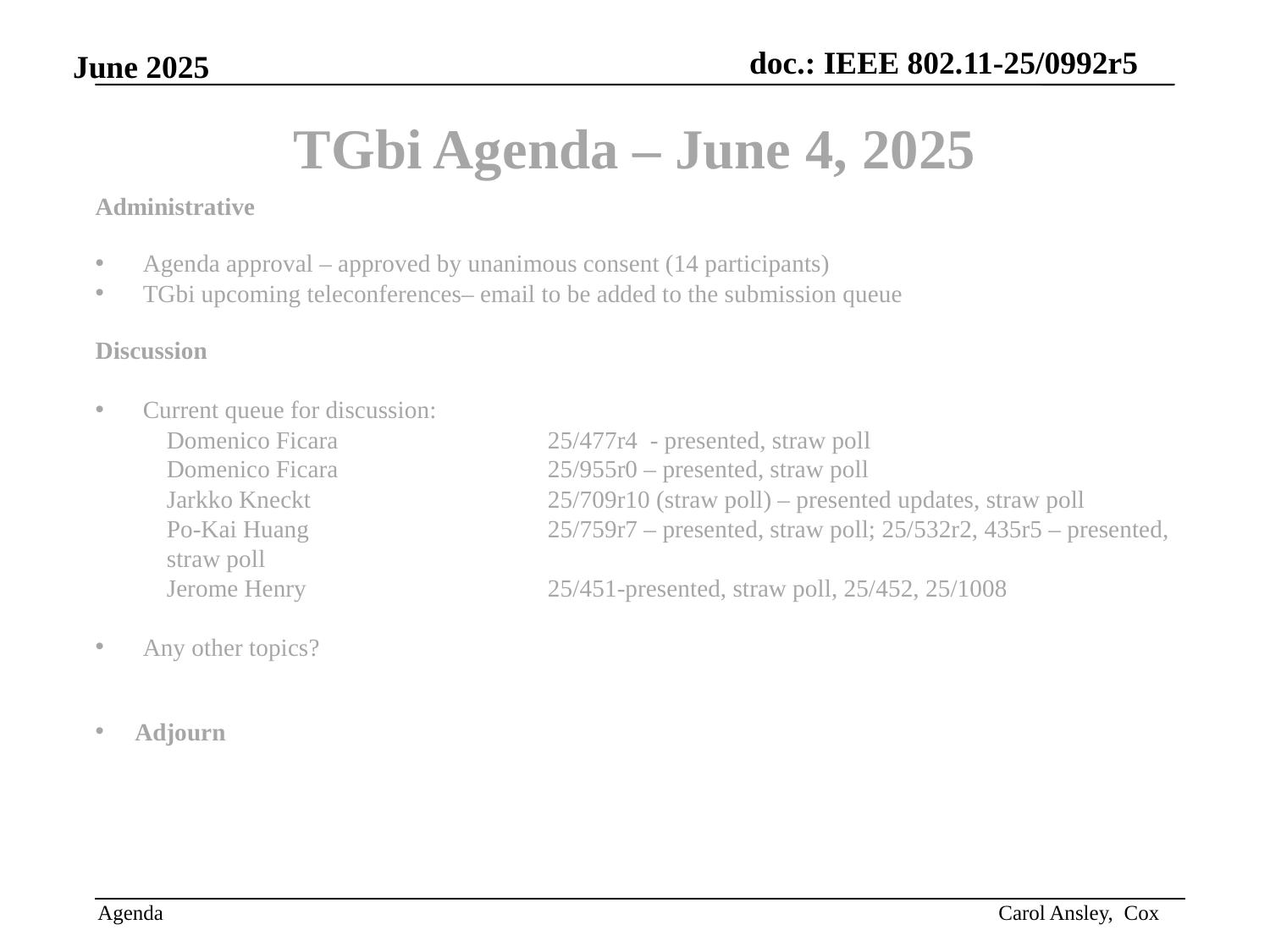

# TGbi Agenda – June 4, 2025
Administrative

Agenda approval – approved by unanimous consent (14 participants)
TGbi upcoming teleconferences– email to be added to the submission queue

Discussion

Current queue for discussion:
Domenico Ficara 		25/477r4  - presented, straw poll
Domenico Ficara 		25/955r0 – presented, straw poll
Jarkko Kneckt 		25/709r10 (straw poll) – presented updates, straw poll
Po-Kai Huang 		25/759r7 – presented, straw poll; 25/532r2, 435r5 – presented, straw poll
Jerome Henry		25/451-presented, straw poll, 25/452, 25/1008

Any other topics?

Adjourn